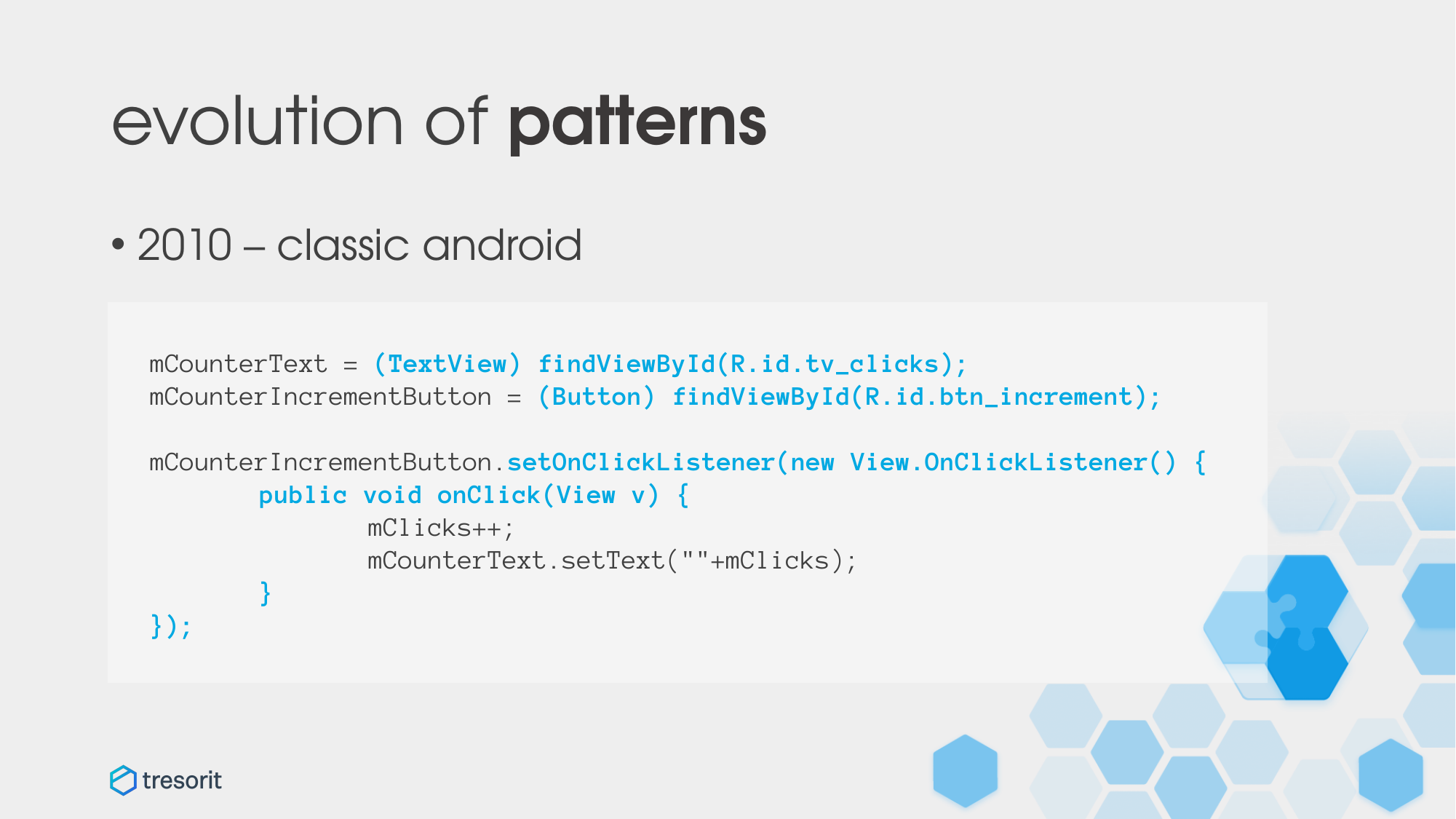

# evolution of patterns
2010 – classic android

mCounterText = (TextView) findViewById(R.id.tv_clicks);
mCounterIncrementButton = (Button) findViewById(R.id.btn_increment);

mCounterIncrementButton.setOnClickListener(new View.OnClickListener() {
	public void onClick(View v) {
		mClicks++;
		mCounterText.setText(""+mClicks);
	}
});